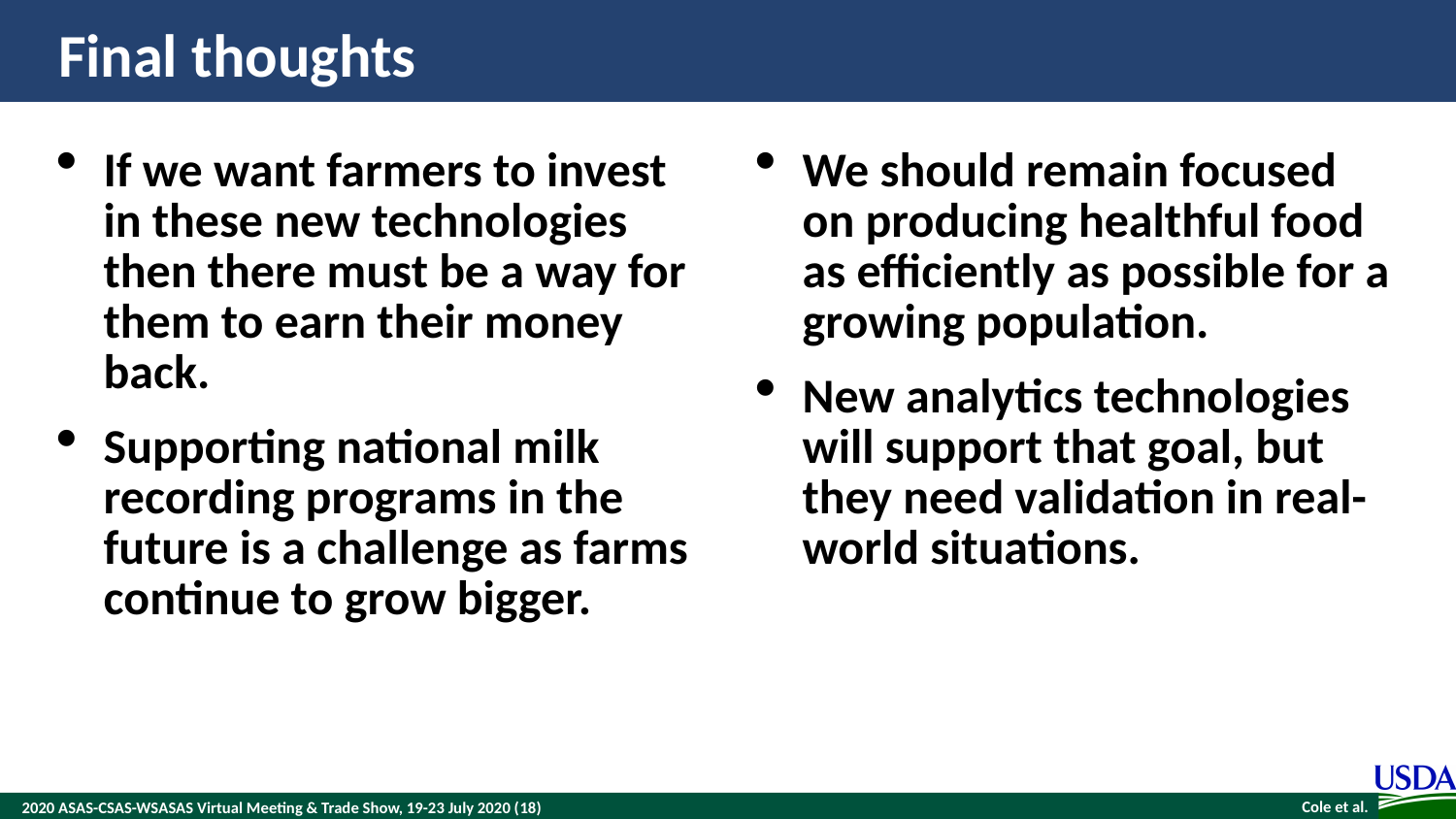

# Final thoughts
If we want farmers to invest in these new technologies then there must be a way for them to earn their money back.
Supporting national milk recording programs in the future is a challenge as farms continue to grow bigger.
We should remain focused on producing healthful food as efficiently as possible for a growing population.
New analytics technologies will support that goal, but they need validation in real-world situations.